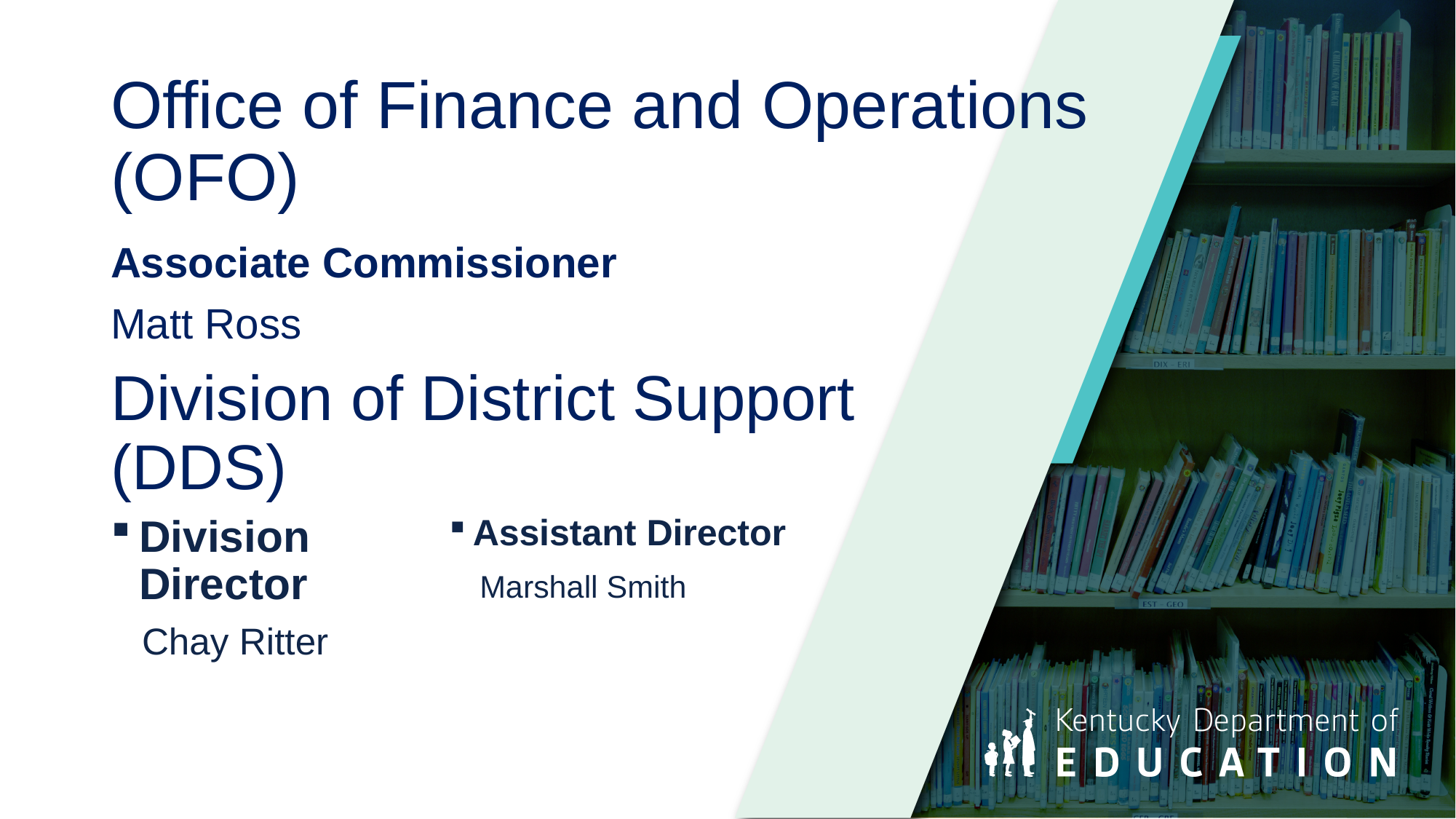

# Office of Finance and Operations (OFO)
Associate Commissioner
Matt Ross

Division of District Support
(DDS)
Assistant Director
   Marshall Smith

Division Director
   Chay Ritter